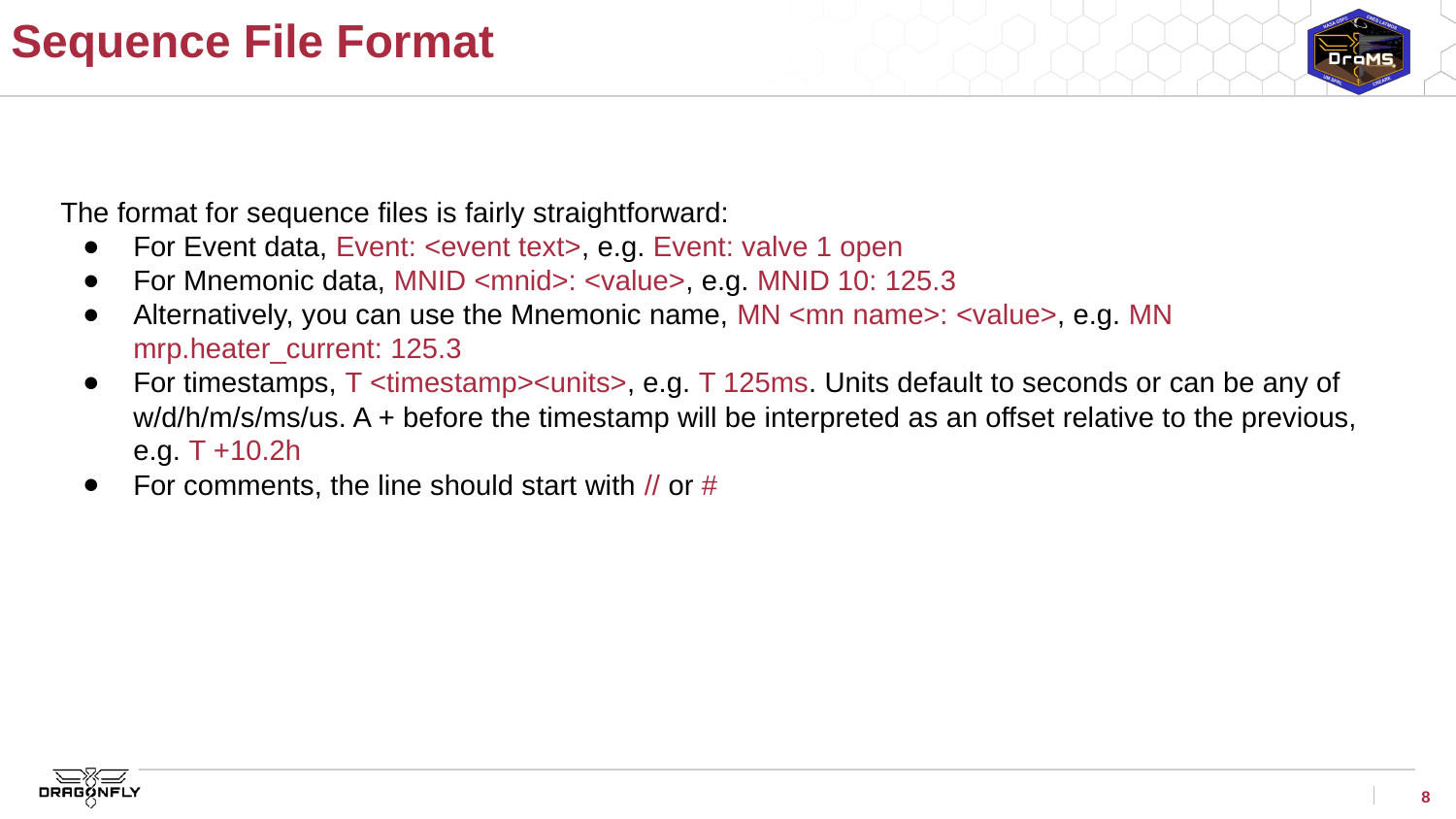

# Sequence File Format
The format for sequence files is fairly straightforward:
For Event data, Event: <event text>, e.g. Event: valve 1 open
For Mnemonic data, MNID <mnid>: <value>, e.g. MNID 10: 125.3
Alternatively, you can use the Mnemonic name, MN <mn name>: <value>, e.g. MN mrp.heater_current: 125.3
For timestamps, T <timestamp><units>, e.g. T 125ms. Units default to seconds or can be any of w/d/h/m/s/ms/us. A + before the timestamp will be interpreted as an offset relative to the previous, e.g. T +10.2h
For comments, the line should start with // or #
8